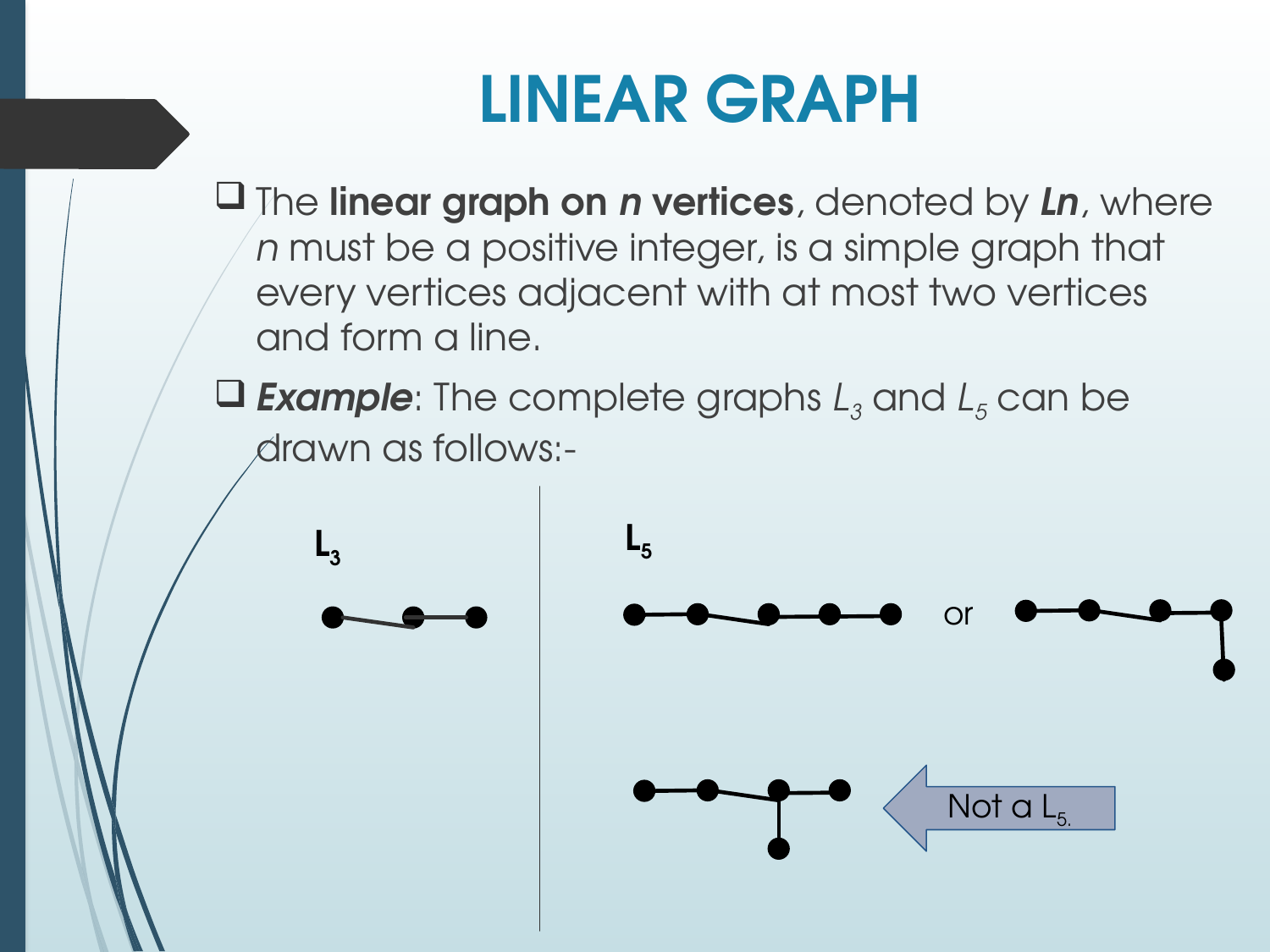

# LINEAR GRAPH
The linear graph on n vertices, denoted by Ln, where n must be a positive integer, is a simple graph that every vertices adjacent with at most two vertices and form a line.
Example: The complete graphs L3 and L5 can be drawn as follows:-

L5
L3
or

Not a L5.